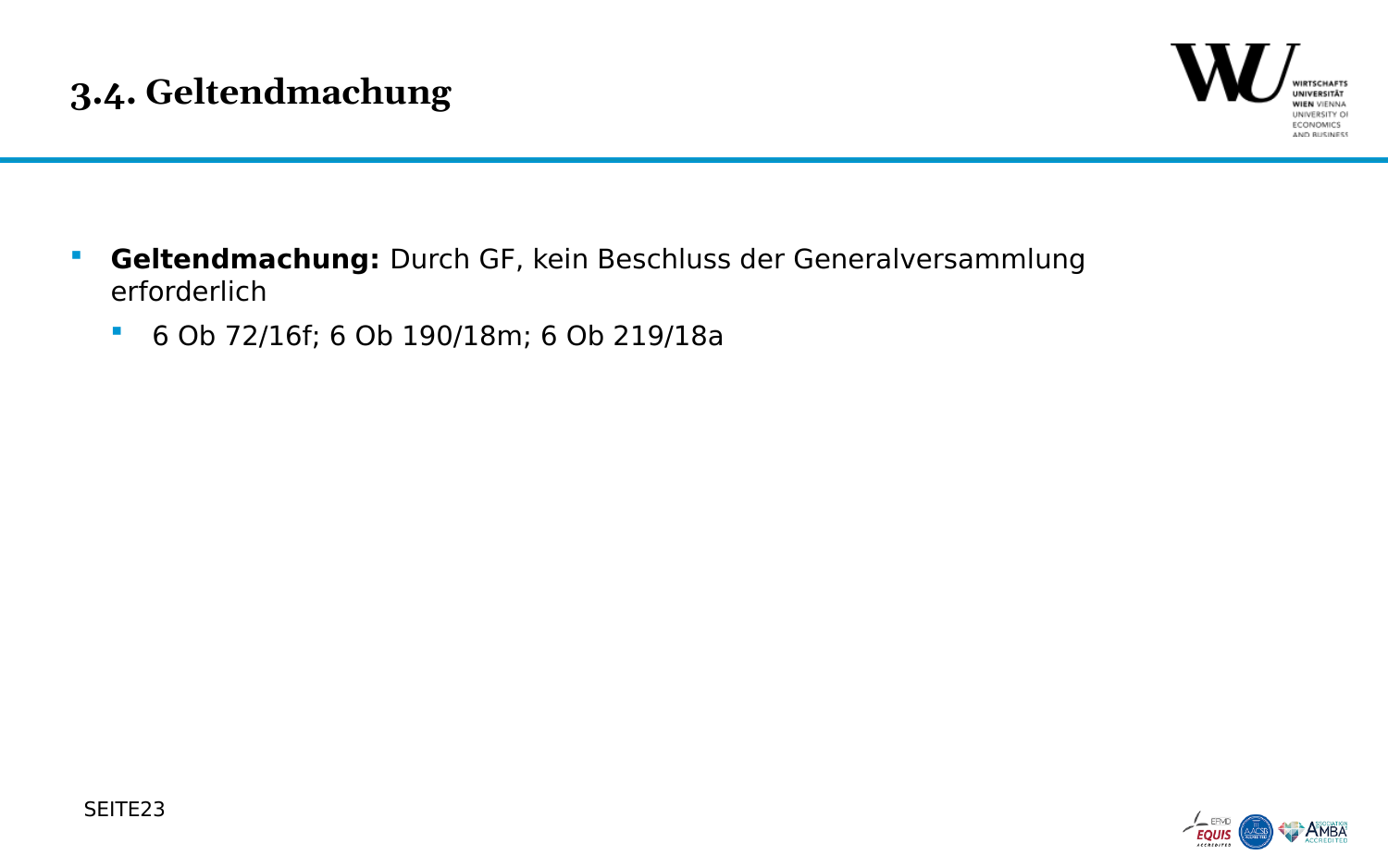

# 3.4. Geltendmachung
Geltendmachung: Durch GF, kein Beschluss der Generalversammlung erforderlich
6 Ob 72/16f; 6 Ob 190/18m; 6 Ob 219/18a
23